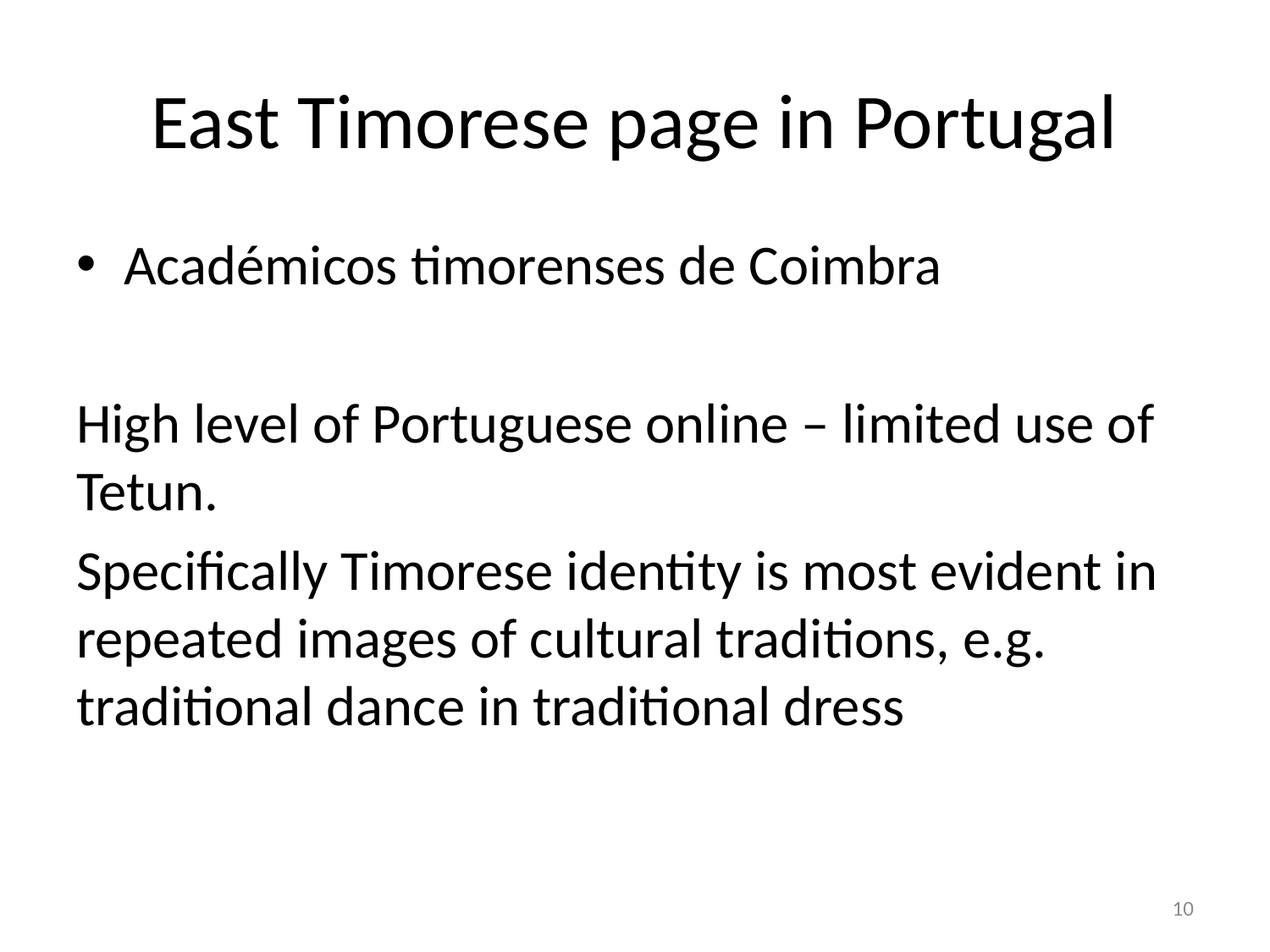

# East Timorese page in Portugal
Académicos timorenses de Coimbra

High level of Portuguese online – limited use of Tetun.
Specifically Timorese identity is most evident in repeated images of cultural traditions, e.g. traditional dance in traditional dress
10